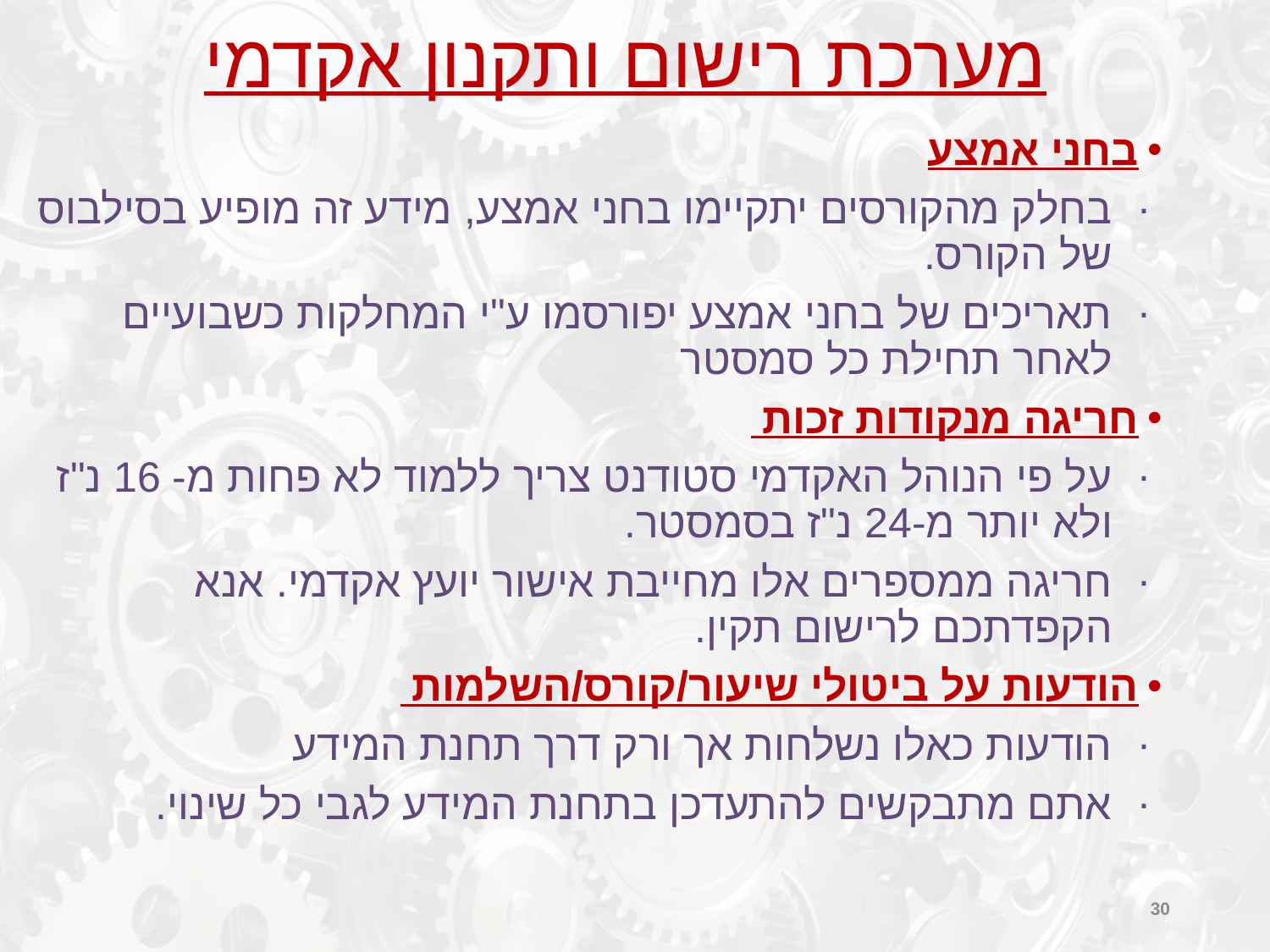

# מערכת רישום ותקנון אקדמי
בחני אמצע
בחלק מהקורסים יתקיימו בחני אמצע, מידע זה מופיע בסילבוס של הקורס.
תאריכים של בחני אמצע יפורסמו ע"י המחלקות כשבועיים לאחר תחילת כל סמסטר
חריגה מנקודות זכות
על פי הנוהל האקדמי סטודנט צריך ללמוד לא פחות מ- 16 נ"ז ולא יותר מ-24 נ"ז בסמסטר.
חריגה ממספרים אלו מחייבת אישור יועץ אקדמי. אנא הקפדתכם לרישום תקין.
הודעות על ביטולי שיעור/קורס/השלמות
הודעות כאלו נשלחות אך ורק דרך תחנת המידע
אתם מתבקשים להתעדכן בתחנת המידע לגבי כל שינוי.

30